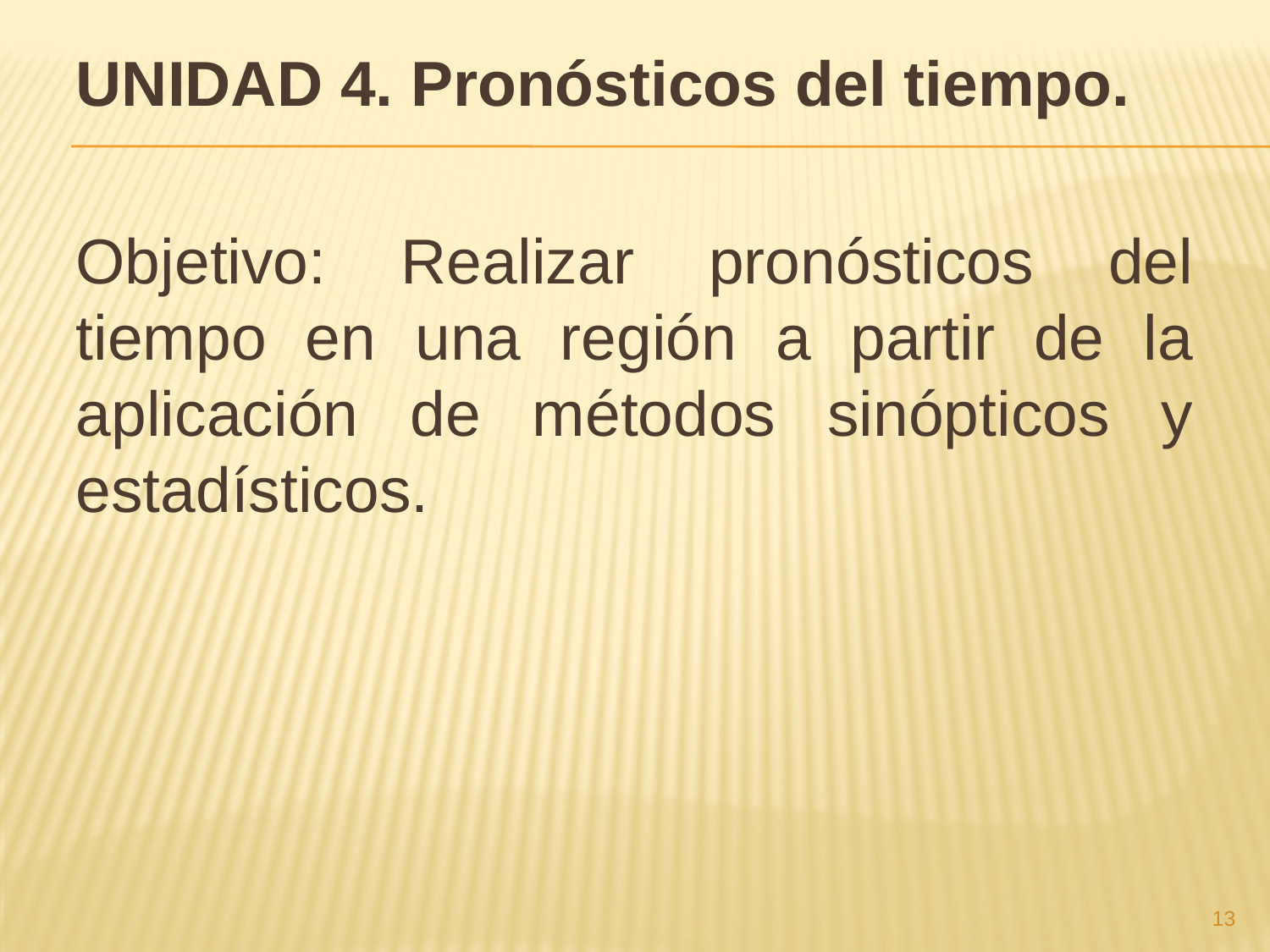

UNIDAD 4. Pronósticos del tiempo.

Objetivo: Realizar pronósticos del tiempo en una región a partir de la aplicación de métodos sinópticos y estadísticos.
13